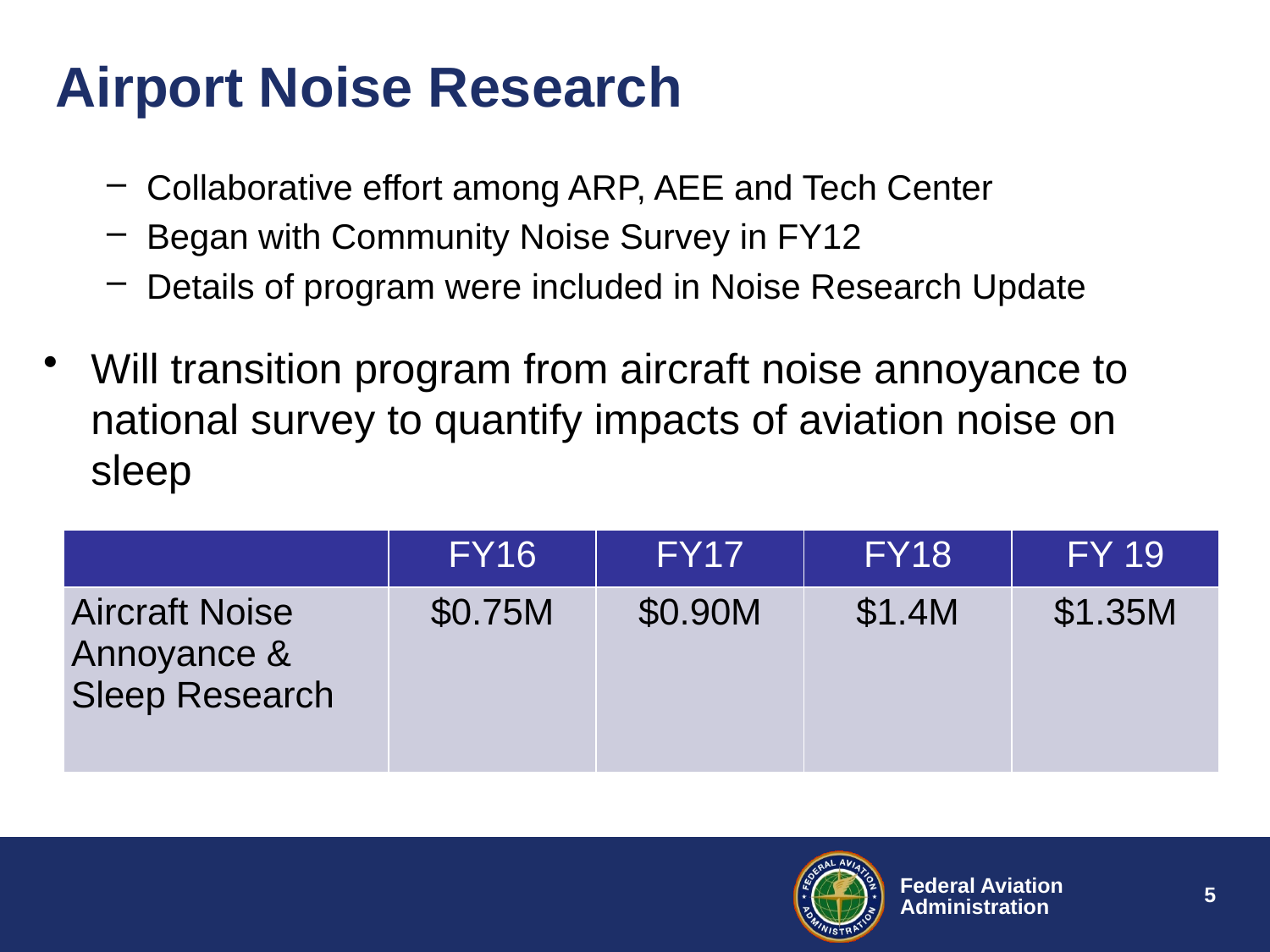

# Airport Noise Research
Collaborative effort among ARP, AEE and Tech Center
Began with Community Noise Survey in FY12
Details of program were included in Noise Research Update

Will transition program from aircraft noise annoyance to national survey to quantify impacts of aviation noise on sleep
|  | FY16 | FY17 | FY18 | FY 19 |
| --- | --- | --- | --- | --- |
| Aircraft Noise Annoyance & Sleep Research | $0.75M | $0.90M | $1.4M | $1.35M |